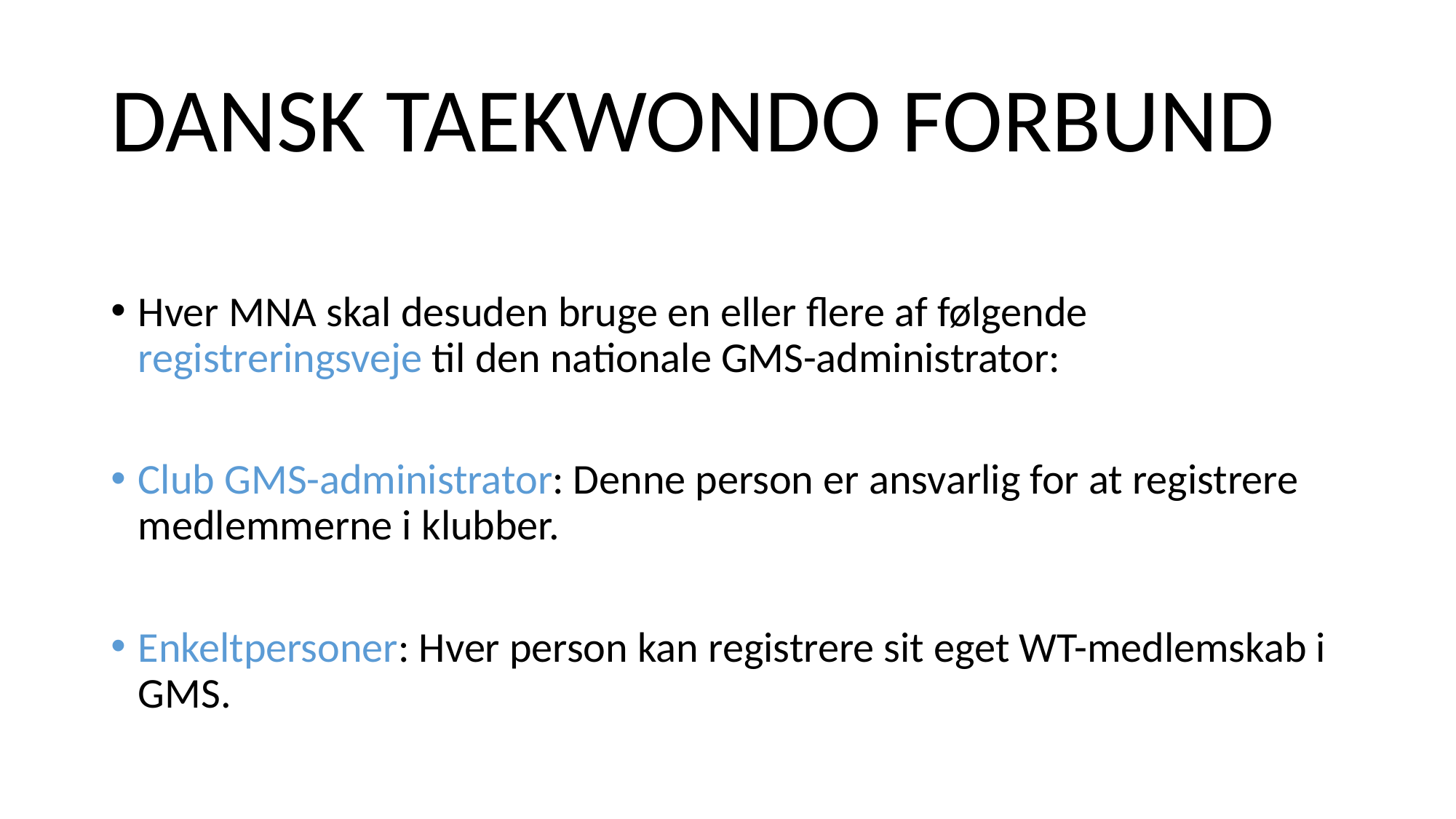

# DANSK TAEKWONDO FORBUND

Hver MNA skal desuden bruge en eller flere af følgende registreringsveje til den nationale GMS-administrator:

Club GMS-administrator: Denne person er ansvarlig for at registrere medlemmerne i klubber.

Enkeltpersoner: Hver person kan registrere sit eget WT-medlemskab i GMS.